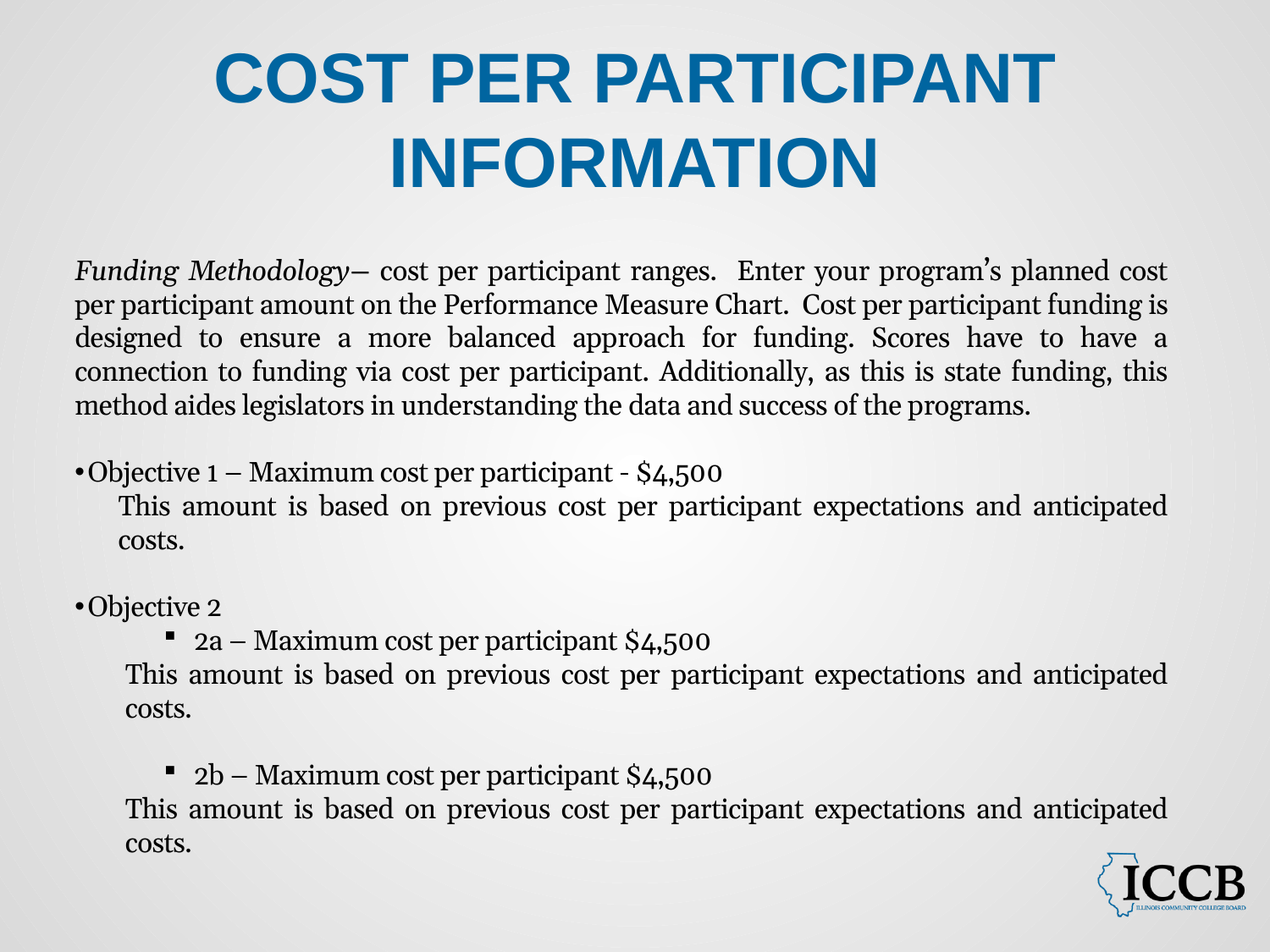

# Cost Per Participant Information
Funding Methodology– cost per participant ranges.  Enter your program’s planned cost per participant amount on the Performance Measure Chart.  Cost per participant funding is designed to ensure a more balanced approach for funding. Scores have to have a connection to funding via cost per participant. Additionally, as this is state funding, this method aides legislators in understanding the data and success of the programs.

Objective 1 – Maximum cost per participant - $4,500
This amount is based on previous cost per participant expectations and anticipated costs.

Objective 2
2a – Maximum cost per participant $4,500
This amount is based on previous cost per participant expectations and anticipated costs.

2b – Maximum cost per participant $4,500
This amount is based on previous cost per participant expectations and anticipated costs.